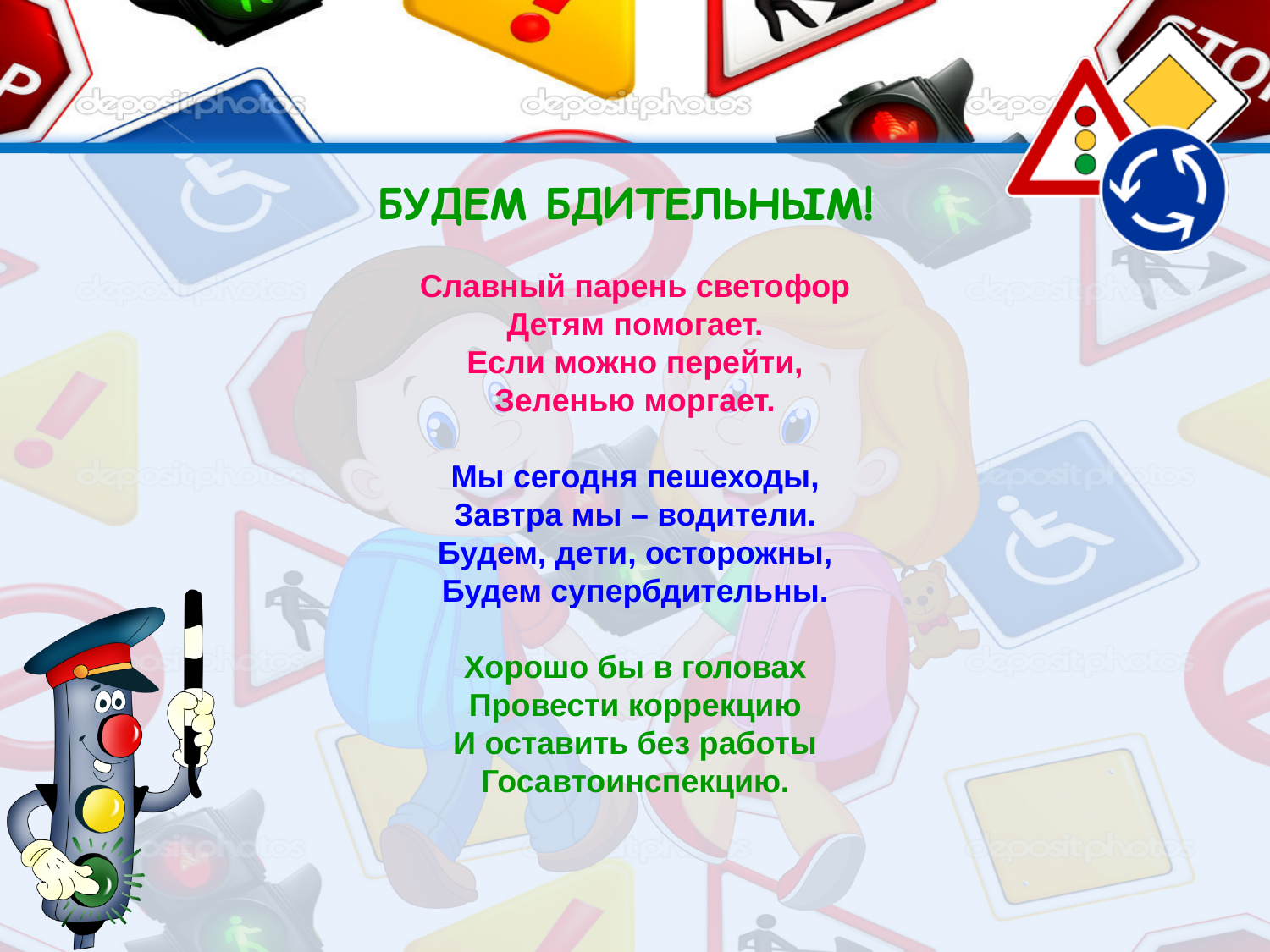

БУДЕМ БДИТЕЛЬНЫМ!

Славный парень светофор
Детям помогает.
Если можно перейти,
Зеленью моргает.

Мы сегодня пешеходы,
Завтра мы – водители.
Будем, дети, осторожны,
Будем супербдительны.

Хорошо бы в головах
Провести коррекцию
И оставить без работы
Госавтоинспекцию.